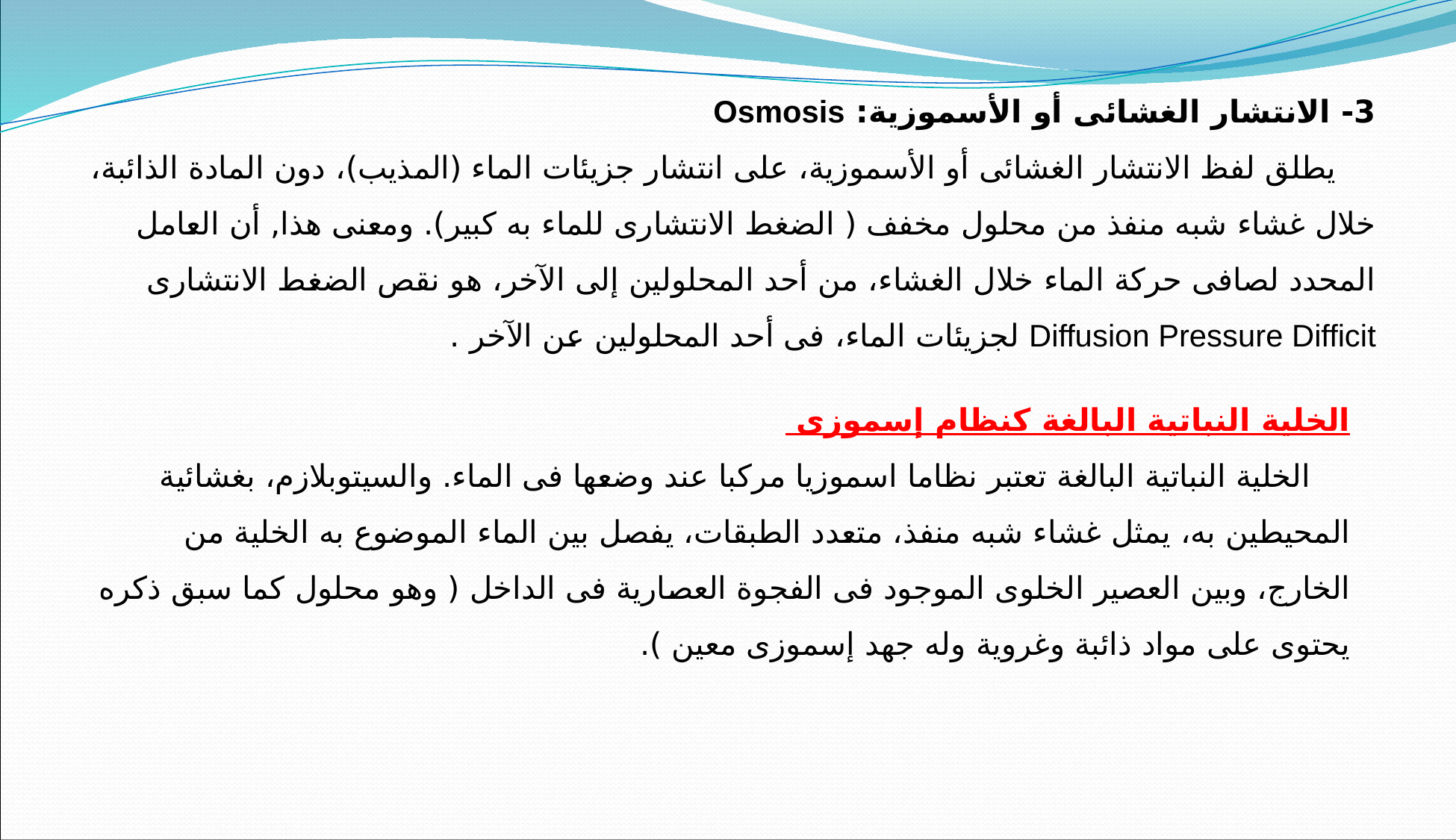

3- الانتشار الغشائى أو الأسموزية: Osmosis
    يطلق لفظ الانتشار الغشائى أو الأسموزية، على انتشار جزيئات الماء (المذيب)، دون المادة الذائبة، خلال غشاء شبه منفذ من محلول مخفف ( الضغط الانتشارى للماء به كبير). ومعنى هذا, أن العامل المحدد لصافى حركة الماء خلال الغشاء، من أحد المحلولين إلى الآخر، هو نقص الضغط الانتشارى Diffusion Pressure Difficit لجزيئات الماء، فى أحد المحلولين عن الآخر .
الخلية النباتية البالغة كنظام إسموزى
    الخلية النباتية البالغة تعتبر نظاما اسموزيا مركبا عند وضعها فى الماء. والسيتوبلازم، بغشائية المحيطين به، يمثل غشاء شبه منفذ، متعدد الطبقات، يفصل بين الماء الموضوع به الخلية من الخارج، وبين العصير الخلوى الموجود فى الفجوة العصارية فى الداخل ( وهو محلول كما سبق ذكره يحتوى على مواد ذائبة وغروية وله جهد إسموزى معين ).